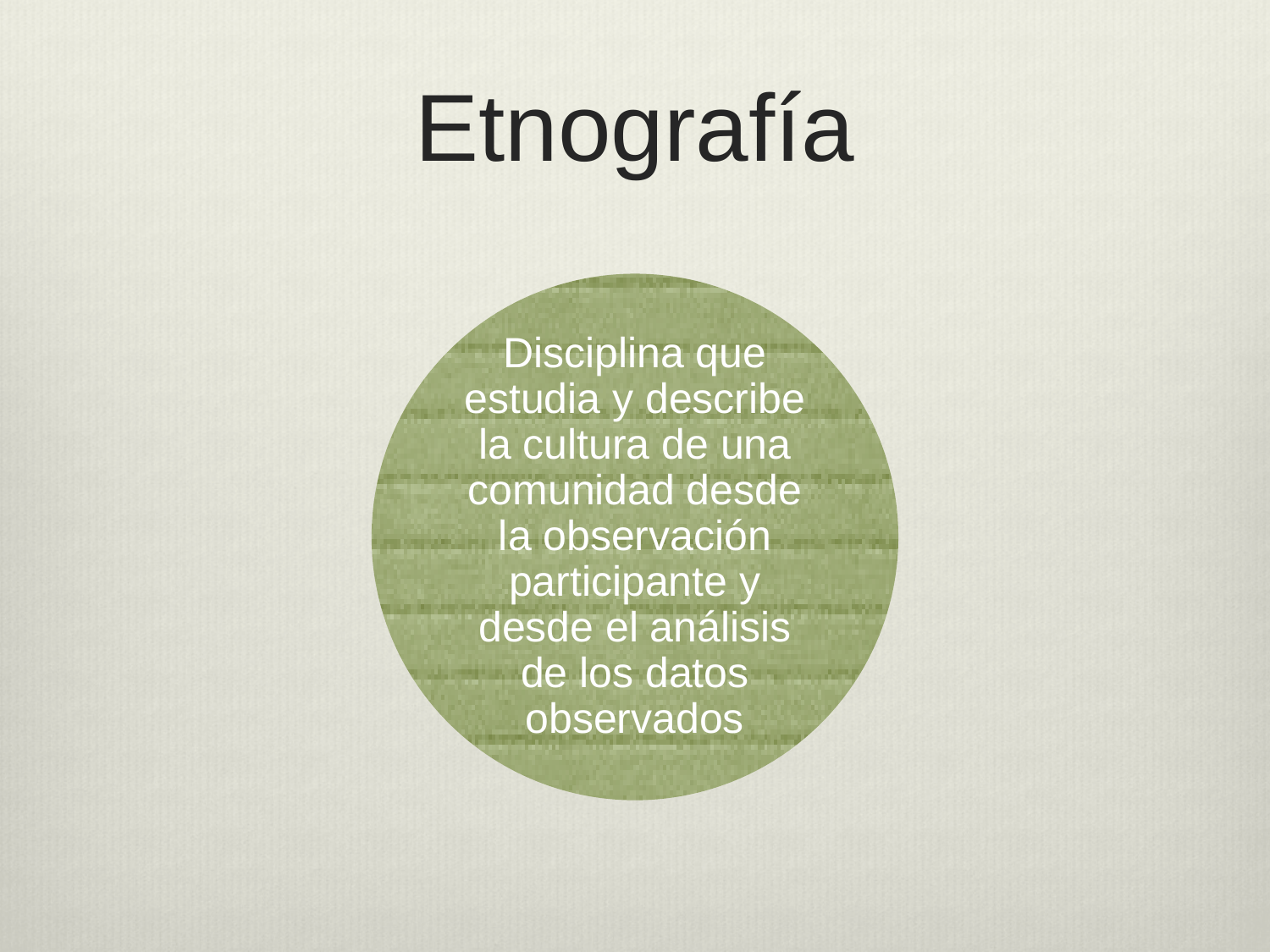

# Etnografía
Disciplina que estudia y describe la cultura de una comunidad desde la observación participante y desde el análisis de los datos observados